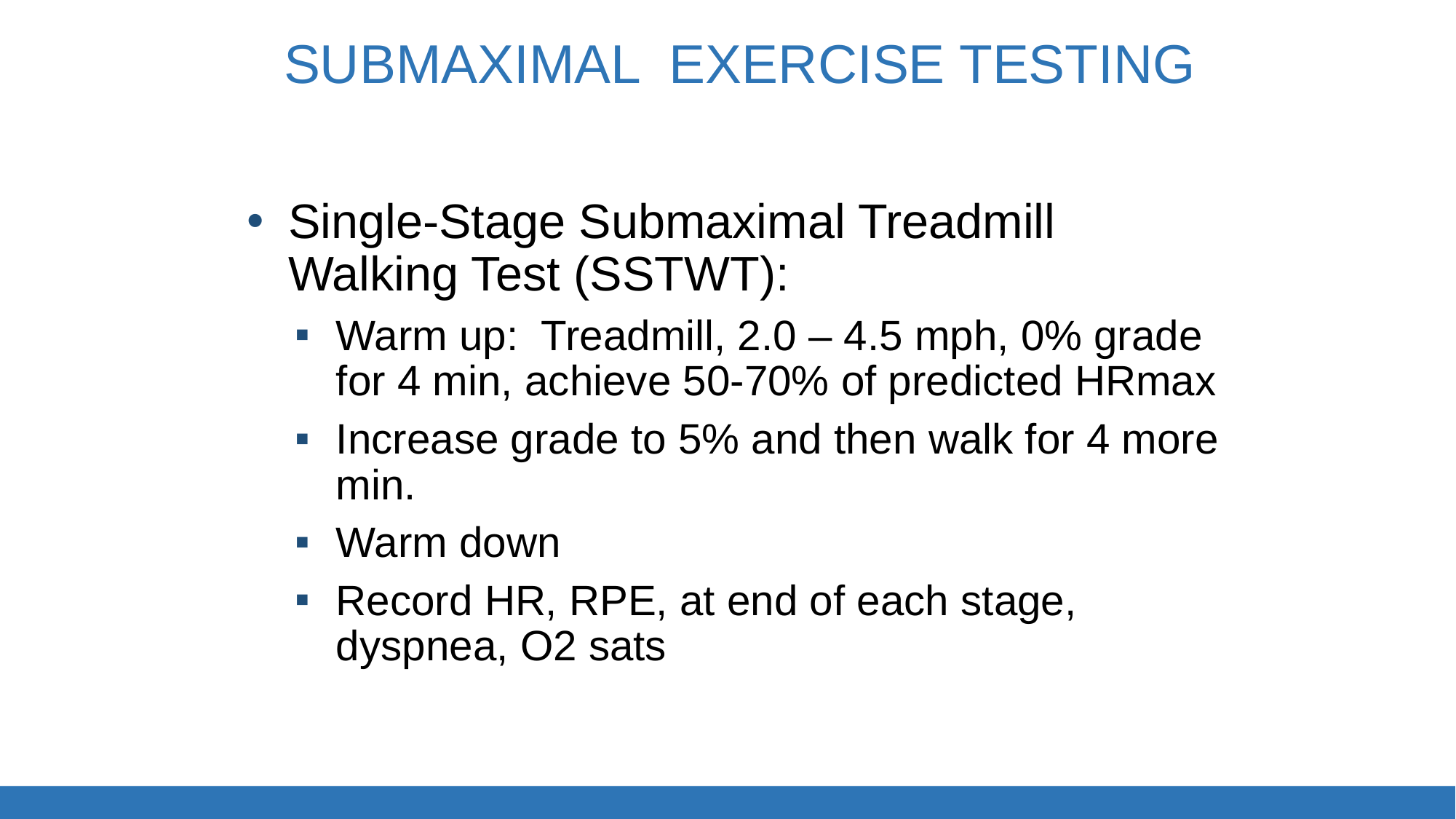

# SUBMAXIMAL  EXERCISE TESTING
Single-Stage Submaximal Treadmill Walking Test (SSTWT):
Warm up:  Treadmill, 2.0 – 4.5 mph, 0% grade for 4 min, achieve 50-70% of predicted HRmax
Increase grade to 5% and then walk for 4 more min.
Warm down
Record HR, RPE, at end of each stage, dyspnea, O2 sats